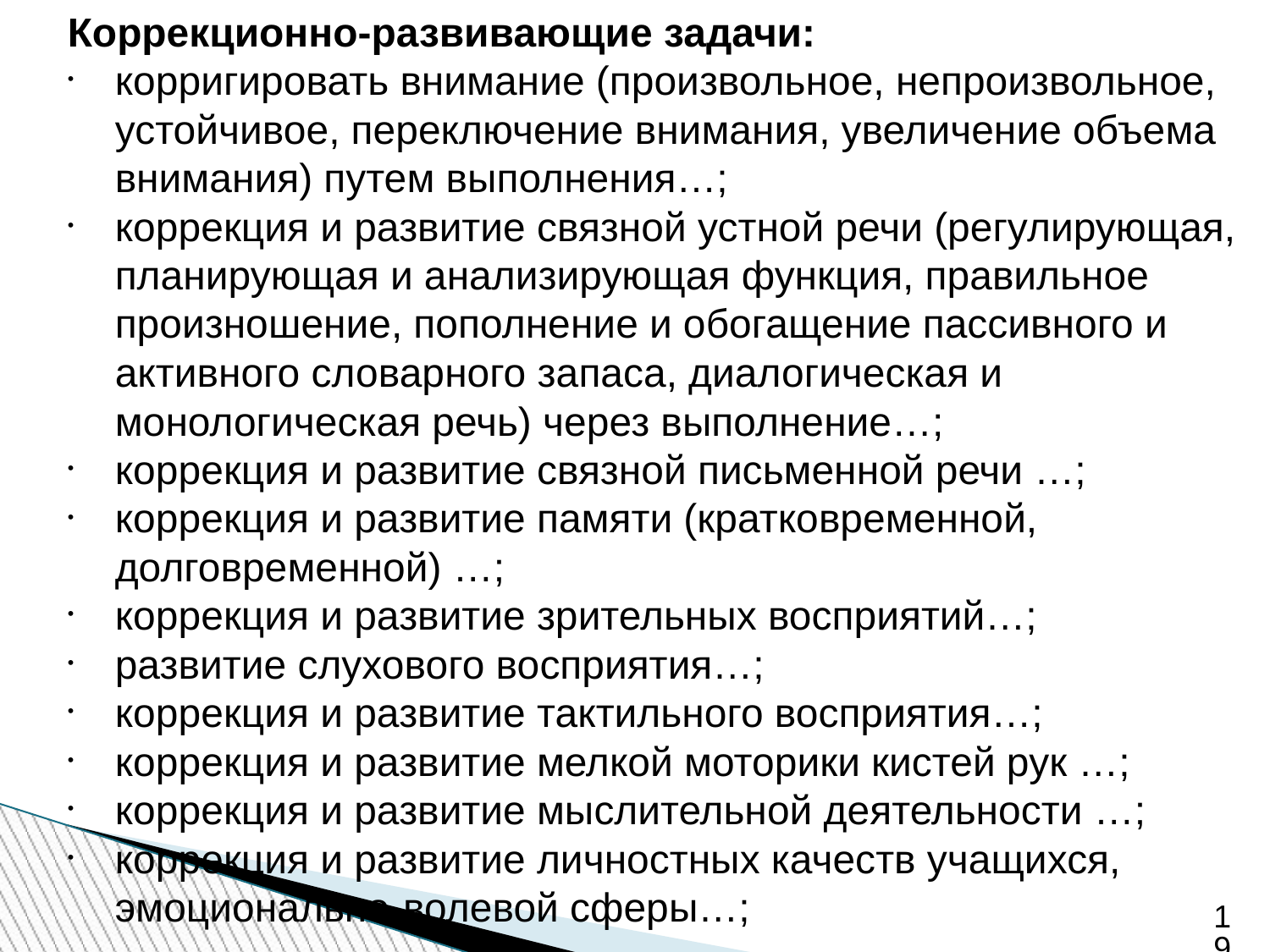

Коррекционно-развивающие задачи:
корригировать внимание (произвольное, непроизвольное, устойчивое, переключение внимания, увеличение объема внимания) путем выполнения…;
коррекция и развитие связной устной речи (регулирующая, планирующая и анализирующая функция, правильное произношение, пополнение и обогащение пассивного и активного словарного запаса, диалогическая и монологическая речь) через выполнение…;
коррекция и развитие связной письменной речи …;
коррекция и развитие памяти (кратковременной, долговременной) …;
коррекция и развитие зрительных восприятий…;
развитие слухового восприятия…;
коррекция и развитие тактильного восприятия…;
коррекция и развитие мелкой моторики кистей рук …;
коррекция и развитие мыслительной деятельности …;
коррекция и развитие личностных качеств учащихся, эмоционально-волевой сферы…;
19